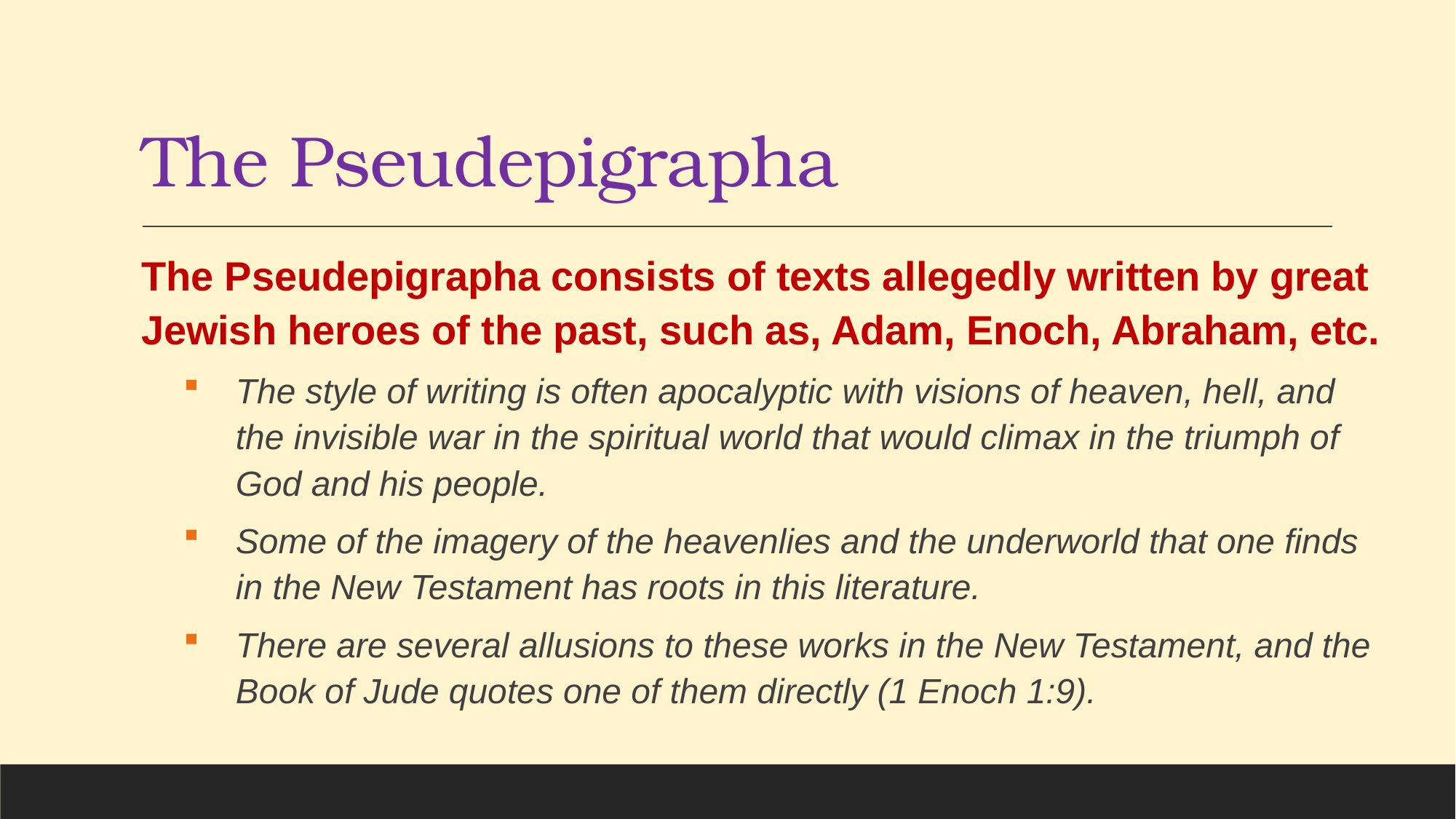

# The Pseudepigrapha
The Pseudepigrapha consists of texts allegedly written by great Jewish heroes of the past, such as, Adam, Enoch, Abraham, etc.
The style of writing is often apocalyptic with visions of heaven, hell, and the invisible war in the spiritual world that would climax in the triumph of God and his people.
Some of the imagery of the heavenlies and the underworld that one finds in the New Testament has roots in this literature.
There are several allusions to these works in the New Testament, and the Book of Jude quotes one of them directly (1 Enoch 1:9).